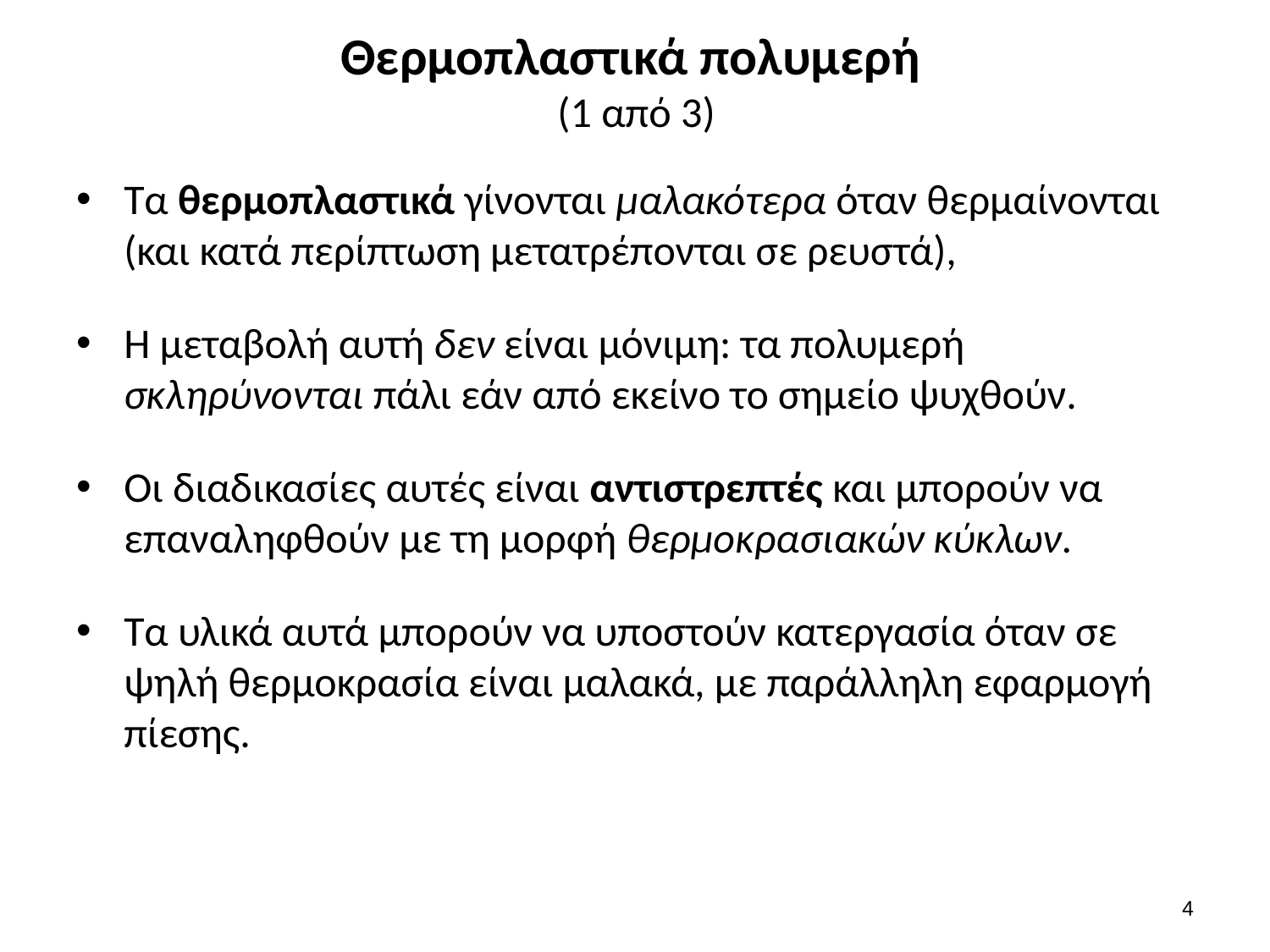

# Θερμοπλαστικά πολυμερή (1 από 3)
Τα θερμοπλαστικά γίνονται μαλακότερα όταν θερμαίνονται (και κατά περίπτωση μετατρέπονται σε ρευστά),
Η μεταβολή αυτή δεν είναι μόνιμη: τα πολυμερή σκληρύνονται πάλι εάν από εκείνο το σημείο ψυχθούν.
Οι διαδικασίες αυτές είναι αντιστρεπτές και μπορούν να επαναληφθούν με τη μορφή θερμοκρασιακών κύκλων.
Τα υλικά αυτά μπορούν να υποστούν κατεργασία όταν σε ψηλή θερμοκρασία είναι μαλακά, με παράλληλη εφαρμογή πίεσης.

4